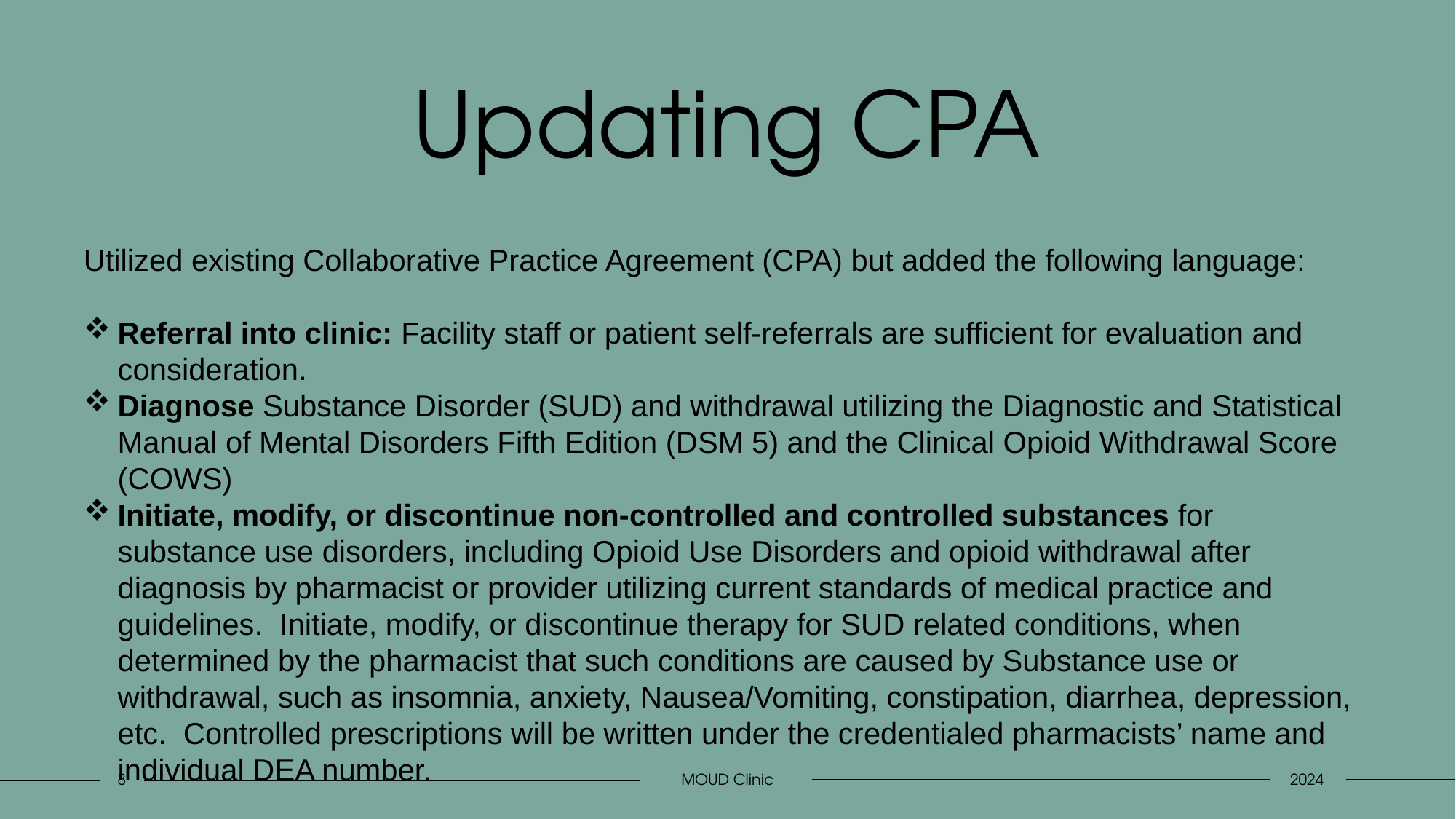

# Updating CPA
Utilized existing Collaborative Practice Agreement (CPA) but added the following language:

Referral into clinic: Facility staff or patient self-referrals are sufficient for evaluation and consideration.
Diagnose Substance Disorder (SUD) and withdrawal utilizing the Diagnostic and Statistical Manual of Mental Disorders Fifth Edition (DSM 5) and the Clinical Opioid Withdrawal Score (COWS)
Initiate, modify, or discontinue non-controlled and controlled substances for substance use disorders, including Opioid Use Disorders and opioid withdrawal after diagnosis by pharmacist or provider utilizing current standards of medical practice and guidelines.  Initiate, modify, or discontinue therapy for SUD related conditions, when determined by the pharmacist that such conditions are caused by Substance use or withdrawal, such as insomnia, anxiety, Nausea/Vomiting, constipation, diarrhea, depression, etc.  Controlled prescriptions will be written under the credentialed pharmacists’ name and individual DEA number.

8
MOUD Clinic
2024